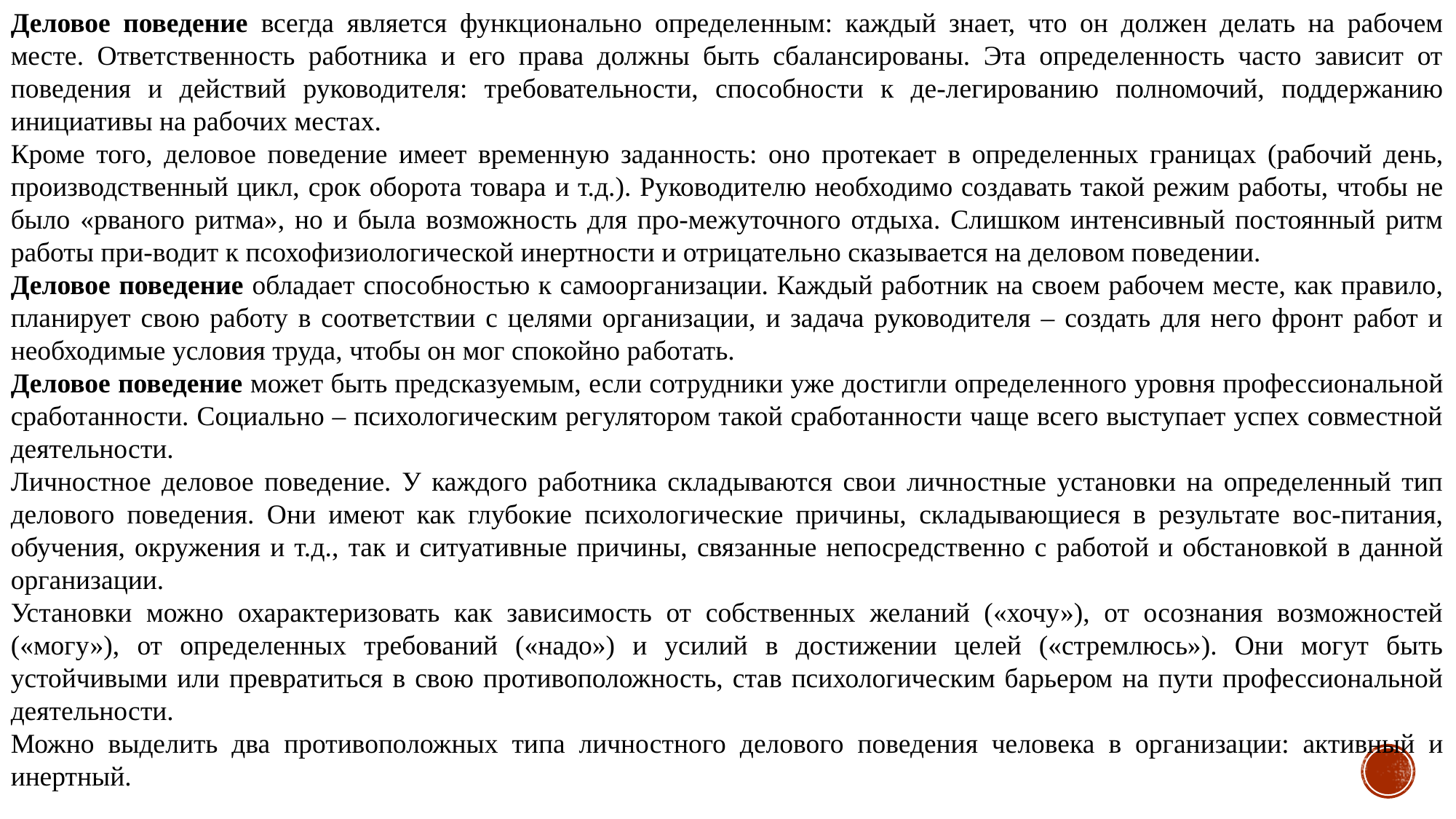

Деловое поведение всегда является функционально определенным: каждый знает, что он должен делать на рабочем месте. Ответственность работника и его права должны быть сбалансированы. Эта определенность часто зависит от поведения и действий руководителя: требовательности, способности к де-легированию полномочий, поддержанию инициативы на рабочих местах.
Кроме того, деловое поведение имеет временную заданность: оно протекает в определенных границах (рабочий день, производственный цикл, срок оборота товара и т.д.). Руководителю необходимо создавать такой режим работы, чтобы не было «рваного ритма», но и была возможность для про-межуточного отдыха. Слишком интенсивный постоянный ритм работы при-водит к псохофизиологической инертности и отрицательно сказывается на деловом поведении.
Деловое поведение обладает способностью к самоорганизации. Каждый работник на своем рабочем месте, как правило, планирует свою работу в соответствии с целями организации, и задача руководителя – создать для него фронт работ и необходимые условия труда, чтобы он мог спокойно работать.
Деловое поведение может быть предсказуемым, если сотрудники уже достигли определенного уровня профессиональной сработанности. Социально – психологическим регулятором такой сработанности чаще всего выступает успех совместной деятельности.
Личностное деловое поведение. У каждого работника складываются свои личностные установки на определенный тип делового поведения. Они имеют как глубокие психологические причины, складывающиеся в результате вос-питания, обучения, окружения и т.д., так и ситуативные причины, связанные непосредственно с работой и обстановкой в данной организации.
Установки можно охарактеризовать как зависимость от собственных желаний («хочу»), от осознания возможностей («могу»), от определенных требований («надо») и усилий в достижении целей («стремлюсь»). Они могут быть устойчивыми или превратиться в свою противоположность, став психологическим барьером на пути профессиональной деятельности.
Можно выделить два противоположных типа личностного делового поведения человека в организации: активный и инертный.